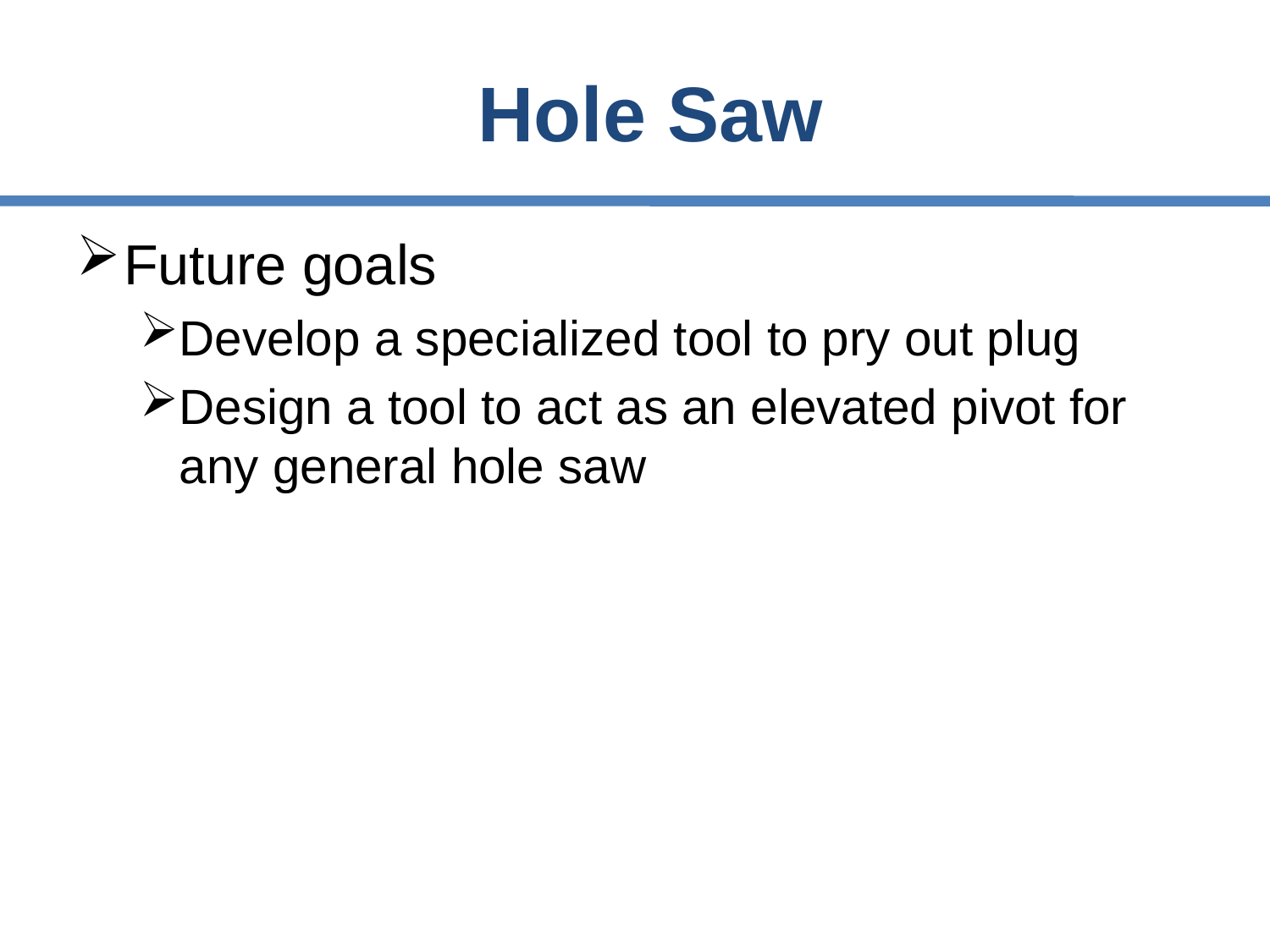

# Hole Saw
Future goals
Develop a specialized tool to pry out plug
Design a tool to act as an elevated pivot for any general hole saw